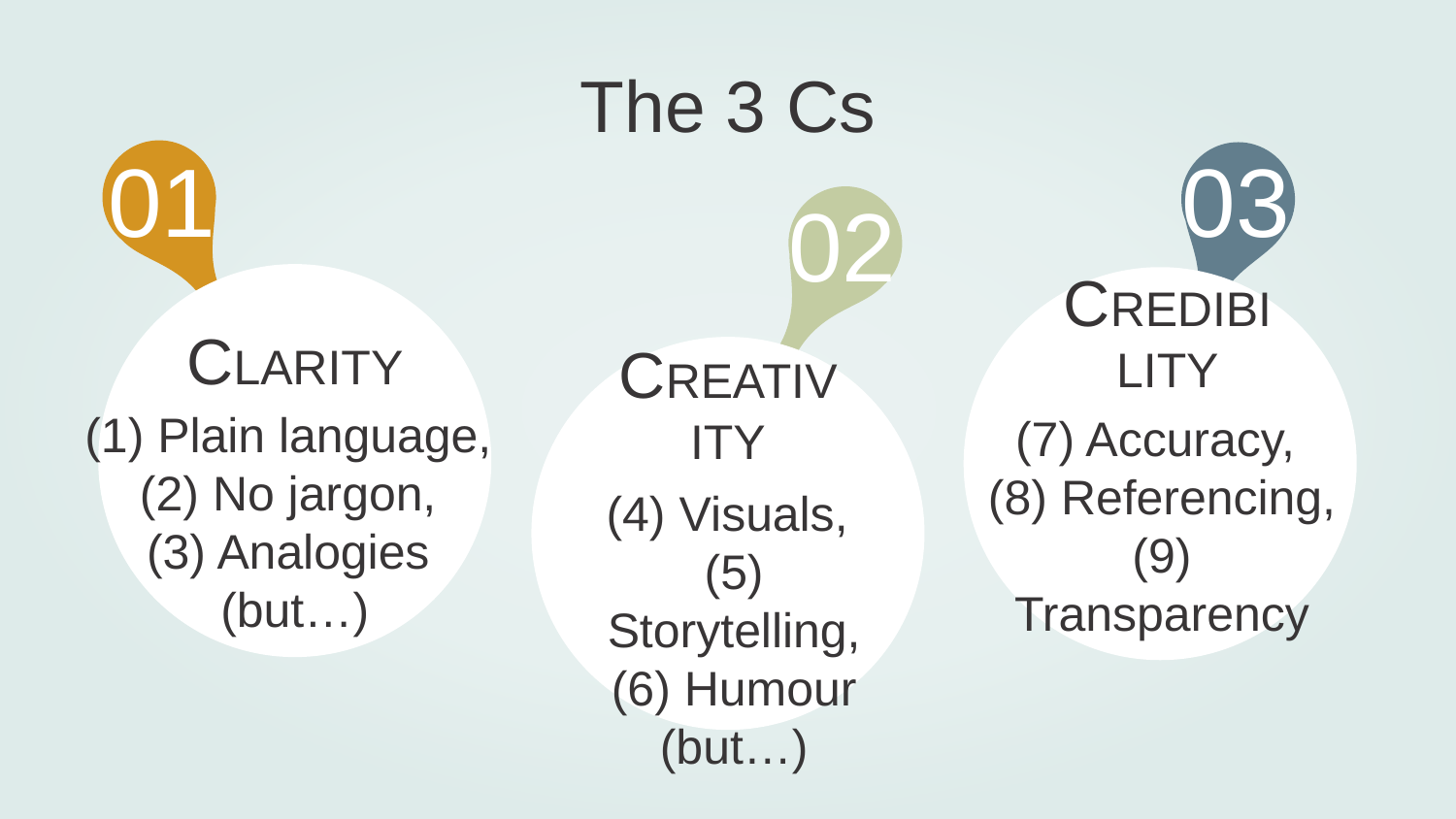

The 3 Cs
01
03
02

CLARITY
# CREDIBILITY

(1) Plain language,
(2) No jargon,
(3) Analogies
(but…)
CREATIVITY
(7) Accuracy,
(8) Referencing,
(9) Transparency
(4) Visuals,
(5) Storytelling, (6) Humour (but…)